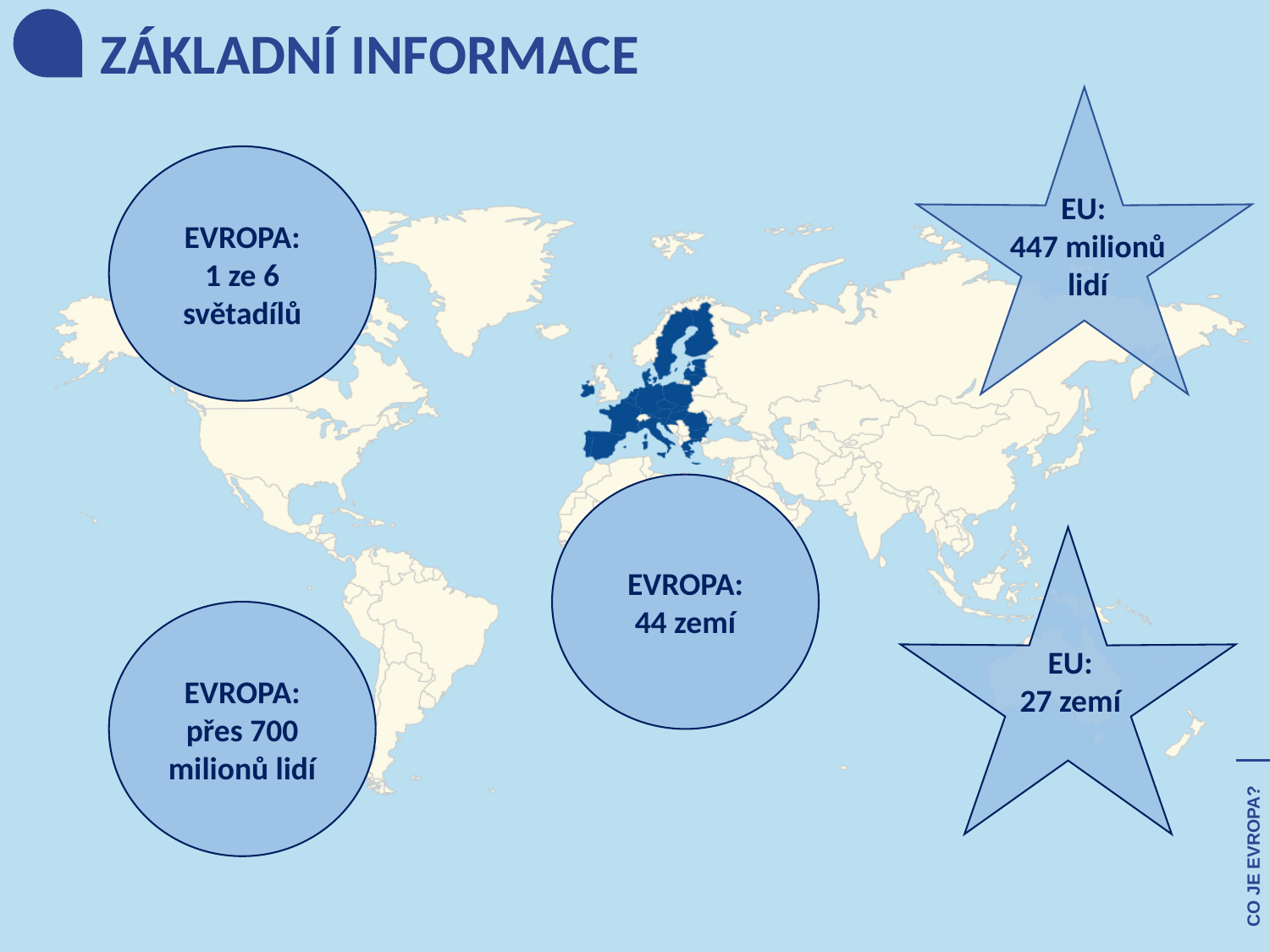

ZÁKLADNÍ INFORMACE

EVROPA:
1 ze 6 světadílů
EU:
447 milionů lidí
EVROPA:
44 zemí

EVROPA:
přes 700 milionů lidí
EU:
27 zemí
CO JE EVROPA?